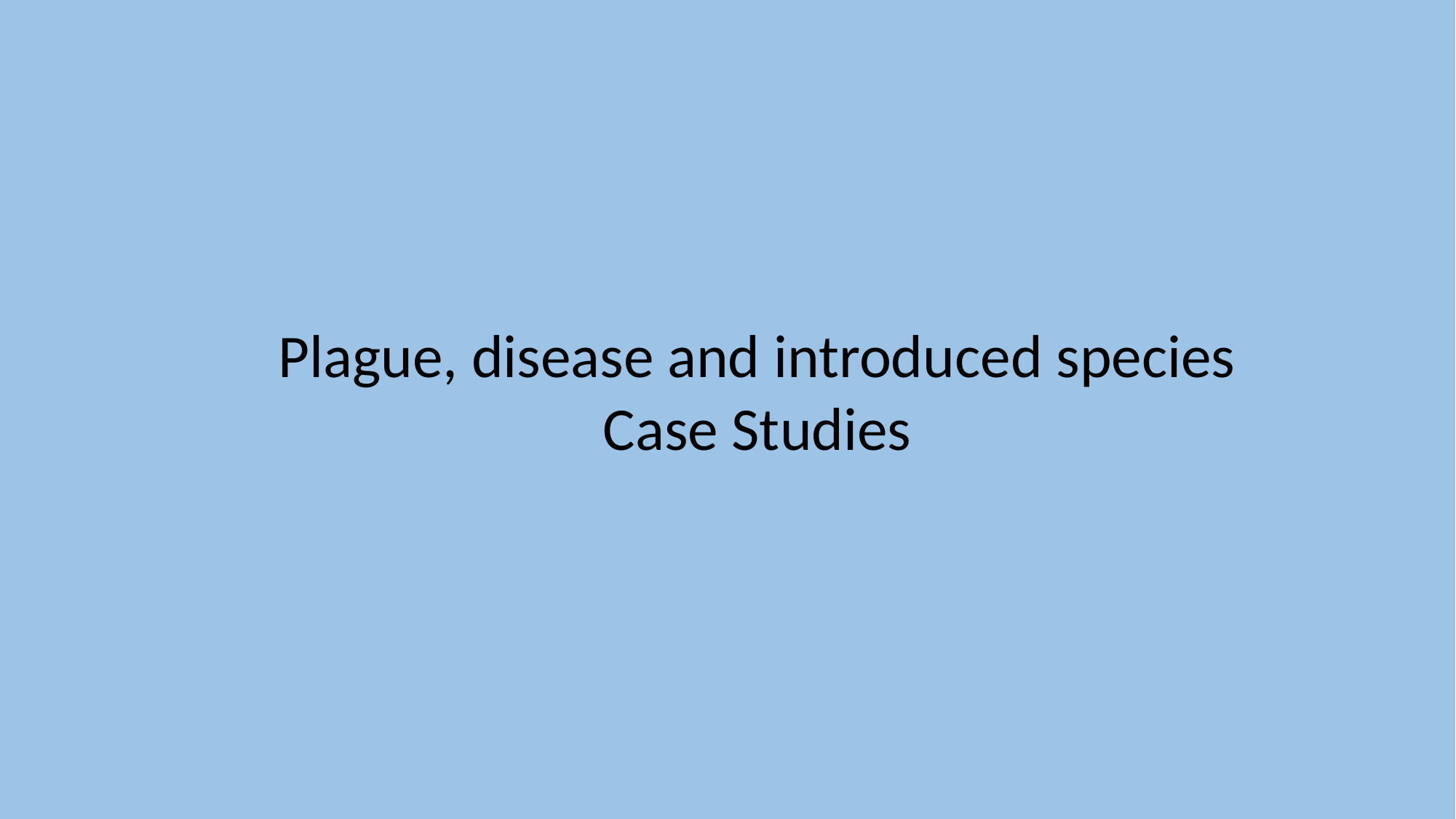

Plague, disease and introduced species
Case Studies